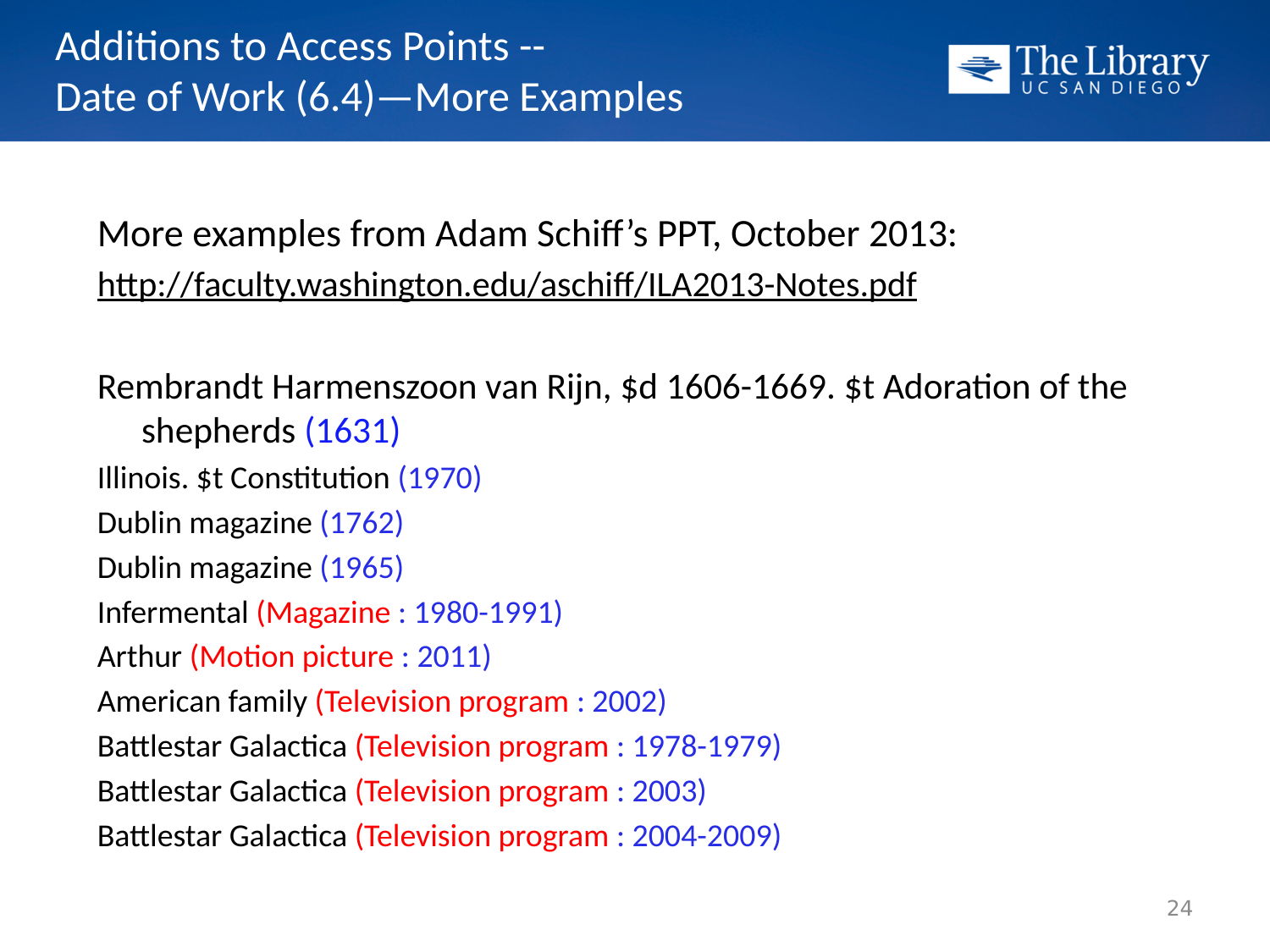

# Additions to Access Points -- Date of Work (6.4)—More Examples
More examples from Adam Schiff’s PPT, October 2013:
http://faculty.washington.edu/aschiff/ILA2013-Notes.pdf

Rembrandt Harmenszoon van Rijn, $d 1606-1669. $t Adoration of the shepherds (1631)
Illinois. $t Constitution (1970)
Dublin magazine (1762)
Dublin magazine (1965)
Infermental (Magazine : 1980-1991)
Arthur (Motion picture : 2011)
American family (Television program : 2002)
Battlestar Galactica (Television program : 1978-1979)
Battlestar Galactica (Television program : 2003)
Battlestar Galactica (Television program : 2004-2009)
24